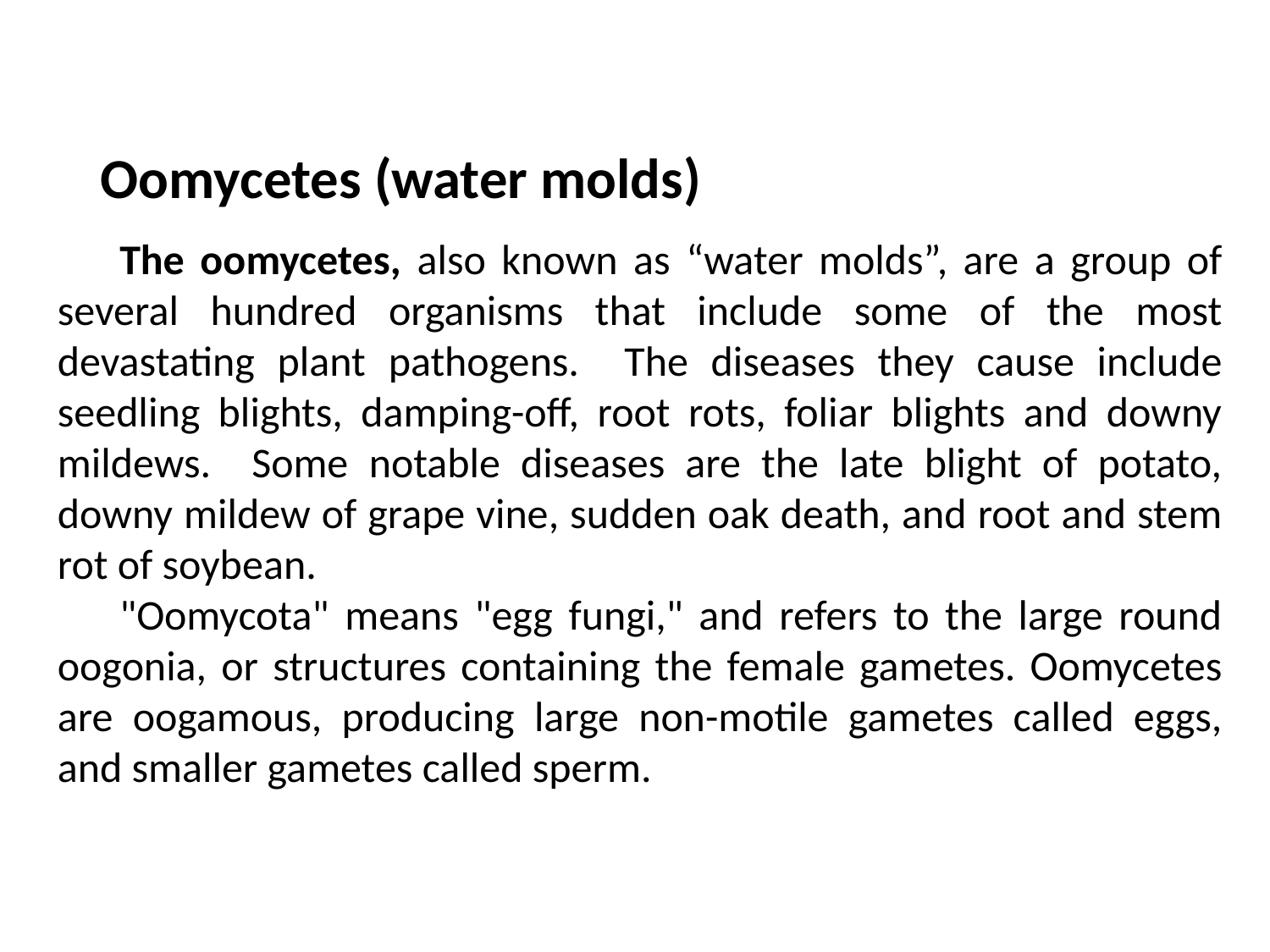

Oomycetes (water molds)
The oomycetes, also known as “water molds”, are a group of several hundred organisms that include some of the most devastating plant pathogens.  The diseases they cause include seedling blights, damping-off, root rots, foliar blights and downy mildews.  Some notable diseases are the late blight of potato, downy mildew of grape vine, sudden oak death, and root and stem rot of soybean.
"Oomycota" means "egg fungi," and refers to the large round oogonia, or structures containing the female gametes. Oomycetes are oogamous, producing large non-motile gametes called eggs, and smaller gametes called sperm.